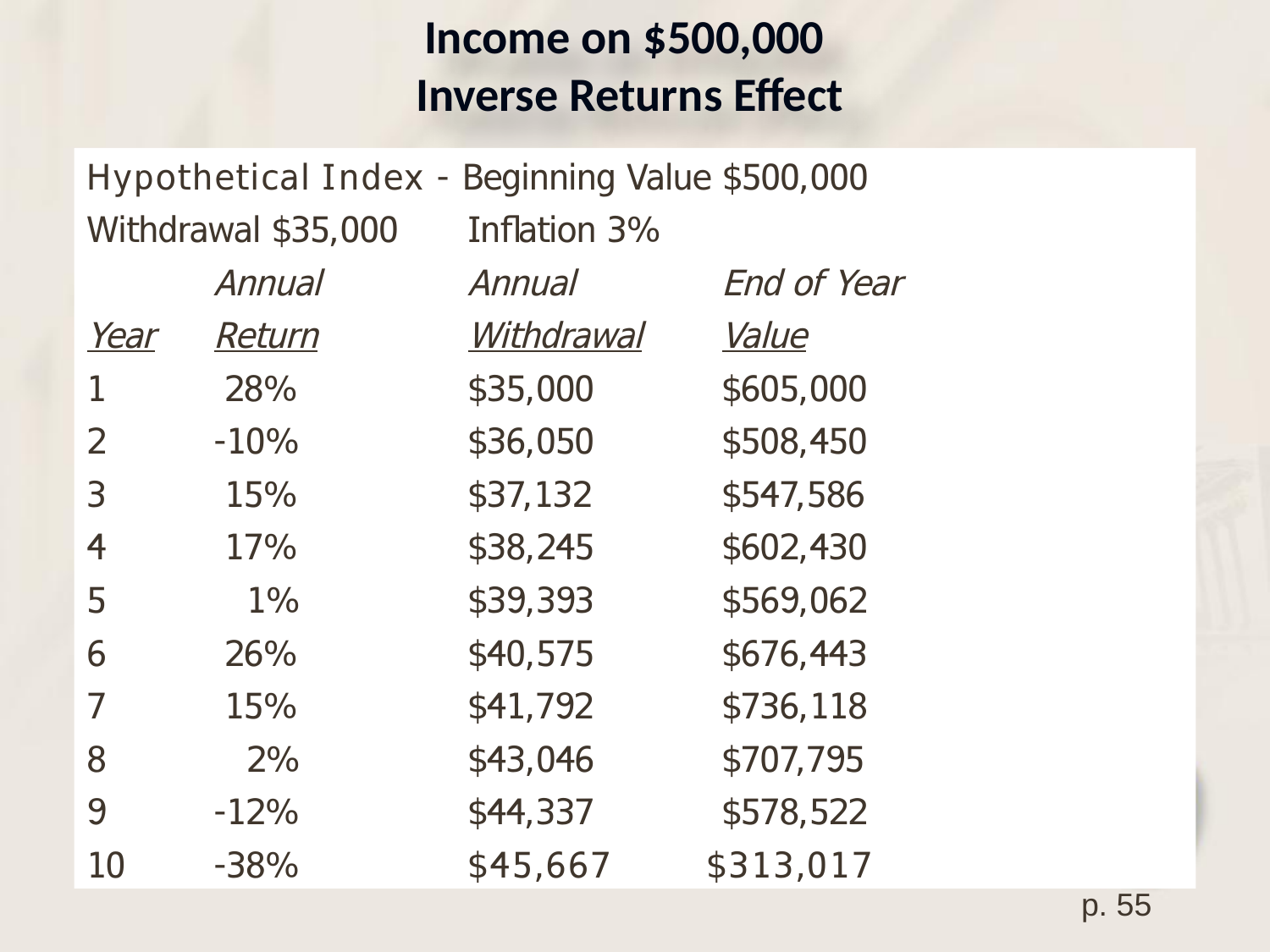

# Income on $500,000 Inverse Returns Effect
Hypothetical Index - Beginning Value $500,000
Withdrawal $35,000	Inflation 3%
	Annual		Annual		End of Year
Year	Return		Withdrawal	Value
1	 28%		$35,000		$605,000
2	-10%		$36,050		$508,450
3	 15%		$37,132		$547,586
4	 17%		$38,245		$602,430
5	   1%		$39,393		$569,062
6	 26%		$40,575		$676,443
7	 15%		$41,792		$736,118
8	   2%		$43,046		$707,795
9	-12%		$44,337		$578,522
10	-38%		$45,667         $313,017
p. 55